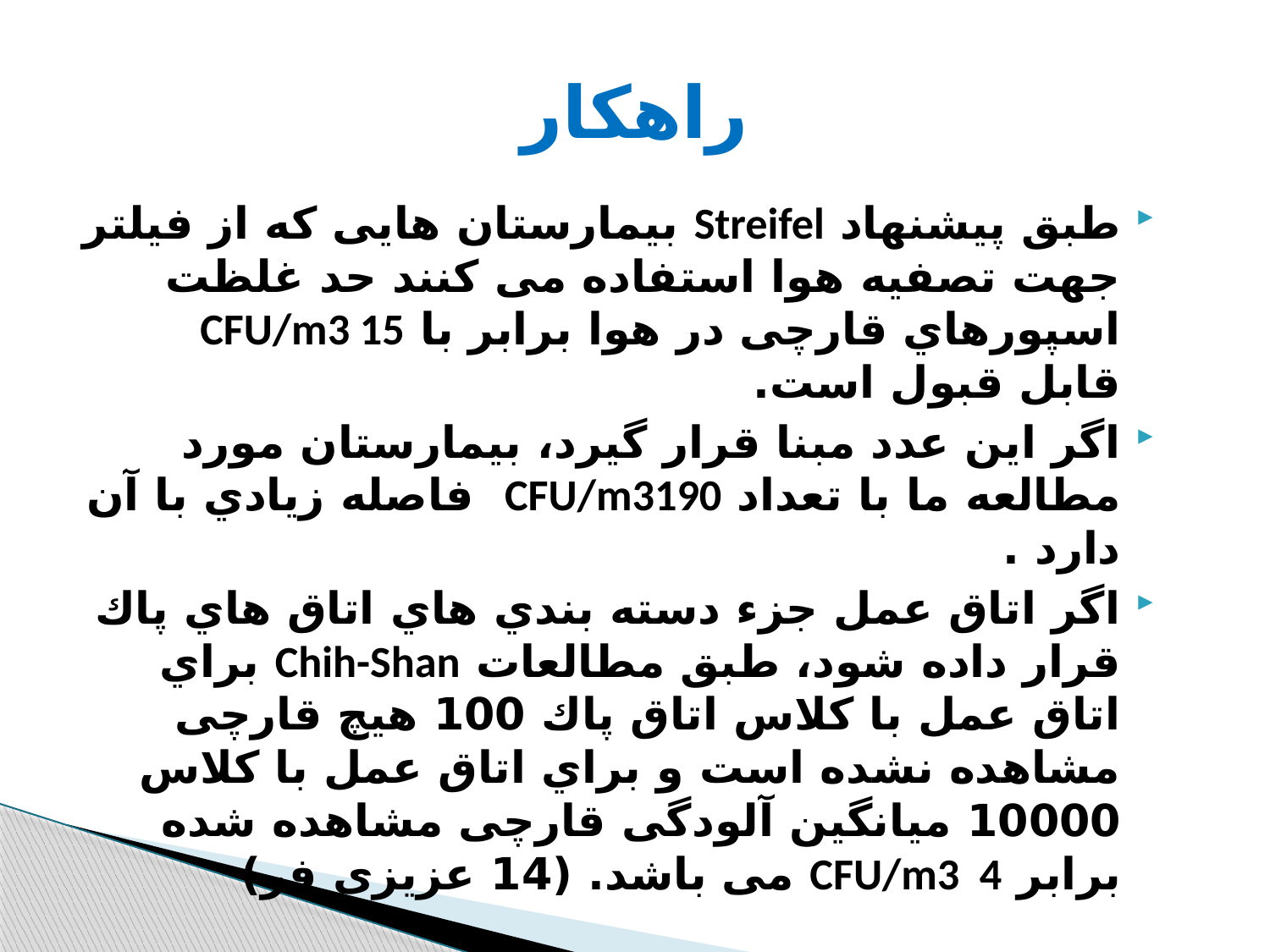

# راهکار
طبق پیشنهاد Streifel بیمارستان هایی که از فیلتر جهت تصفیه هوا استفاده می کنند حد غلظت اسپورهاي قارچی در هوا برابر با CFU/m3 15  قابل قبول است.
اگر این عدد مبنا قرار گیرد، بیمارستان مورد مطالعه ما با تعداد CFU/m3190  فاصله زیادي با آن دارد .
اگر اتاق عمل جزء دسته بندي هاي اتاق هاي پاك قرار داده شود، طبق مطالعات Chih-Shan براي اتاق عمل با کلاس اتاق پاك 100 هیچ قارچی مشاهده نشده است و براي اتاق عمل با کلاس 10000 میانگین آلودگی قارچی مشاهده شده برابر CFU/m3  4 می باشد. (14 عزیزی فر)